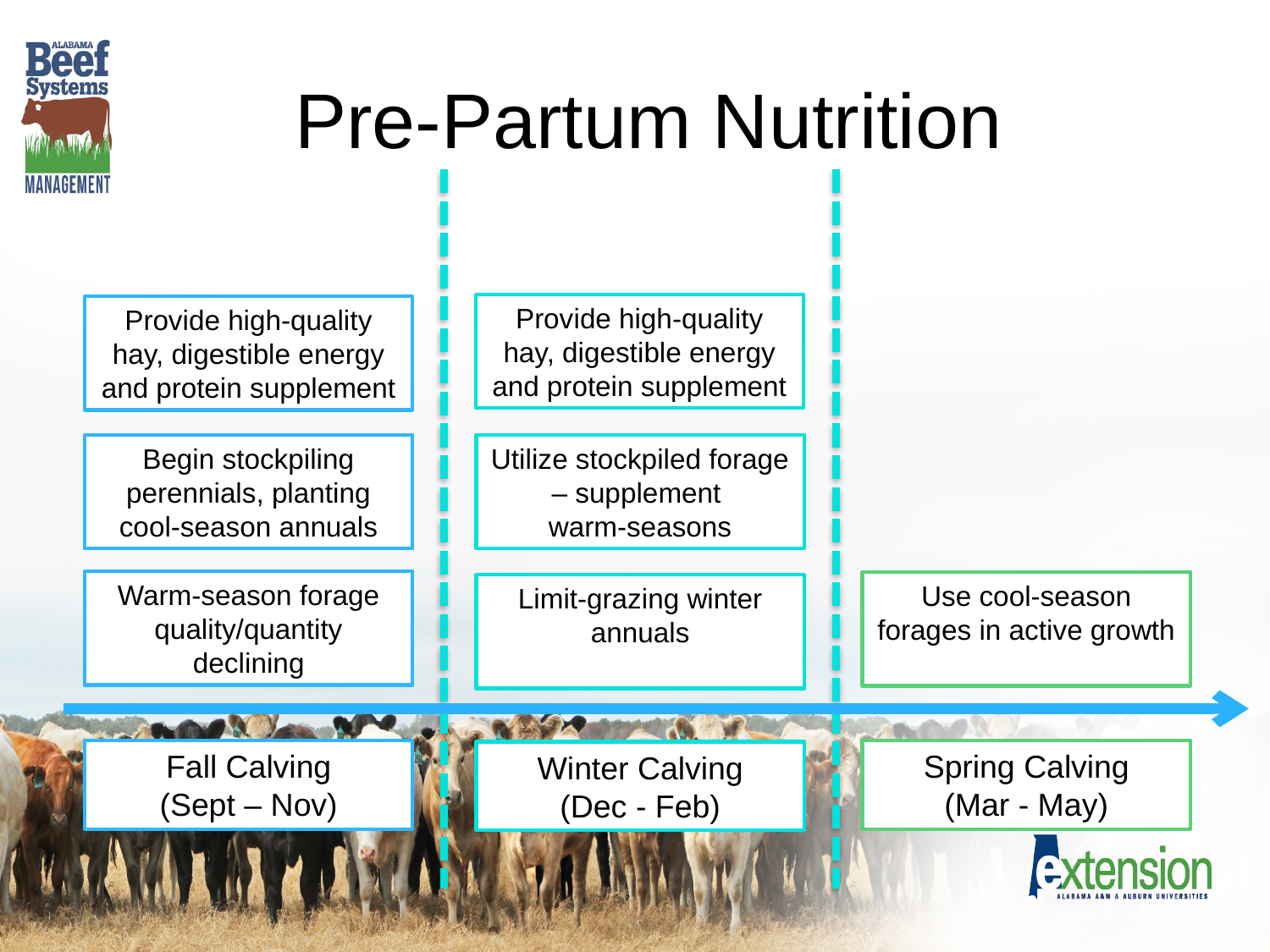

# Pre-Partum Nutrition
Provide high-quality hay, digestible energy and protein supplement
Provide high-quality hay, digestible energy and protein supplement
Begin stockpiling perennials, planting cool-season annuals
Utilize stockpiled forage – supplement
warm-seasons
Warm-season forage quality/quantity declining
Use cool-season forages in active growth

Limit-grazing winter annuals

Spring Calving
(Mar - May)
Fall Calving
(Sept – Nov)
Winter Calving
(Dec - Feb)